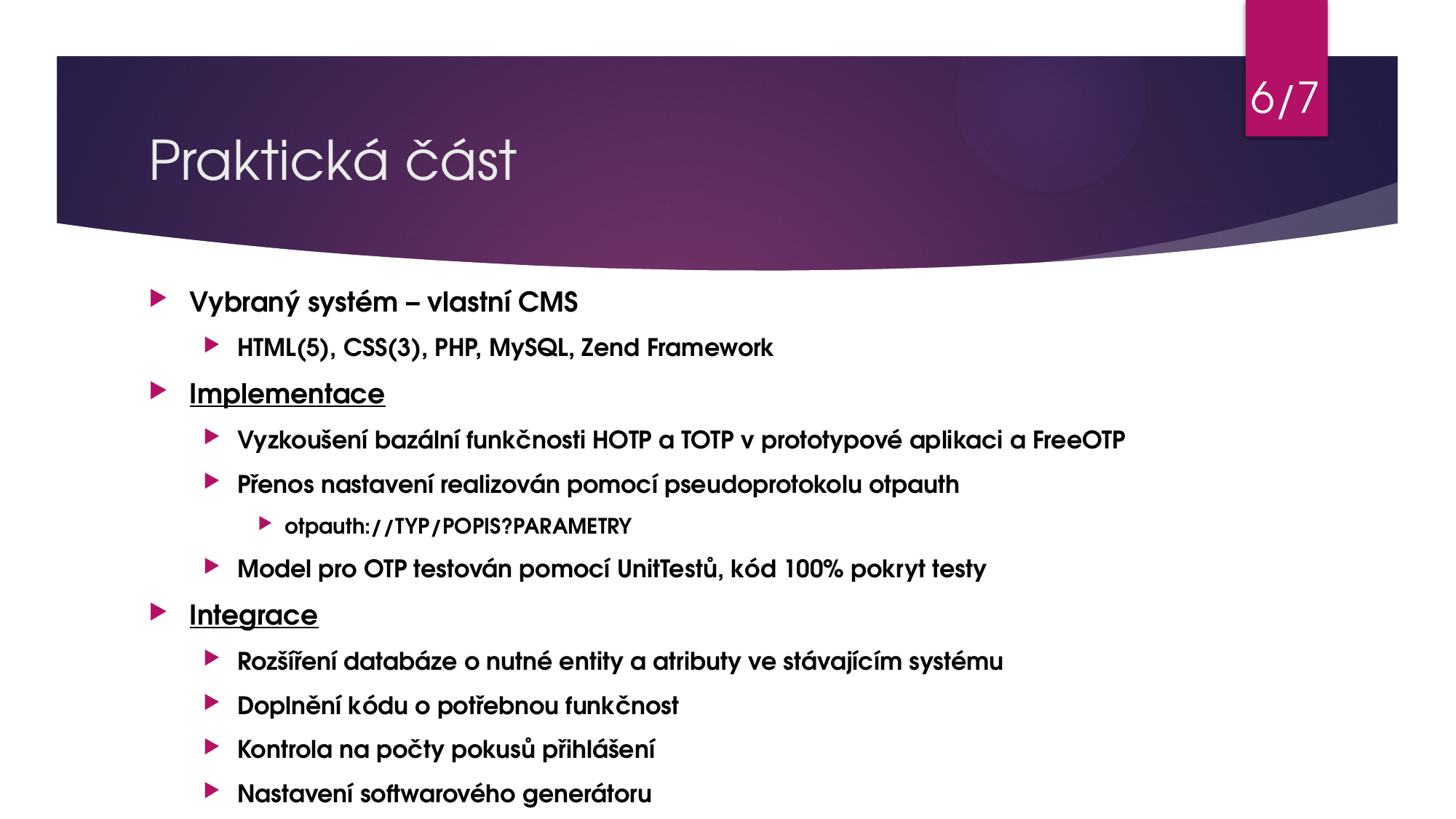

6/7
# Praktická část
Vybraný systém – vlastní CMS
HTML(5), CSS(3), PHP, MySQL, Zend Framework
Implementace
Vyzkoušení bazální funkčnosti HOTP a TOTP v prototypové aplikaci a FreeOTP
Přenos nastavení realizován pomocí pseudoprotokolu otpauth
otpauth://TYP/POPIS?PARAMETRY
Model pro OTP testován pomocí UnitTestů, kód 100% pokryt testy
Integrace
Rozšíření databáze o nutné entity a atributy ve stávajícím systému
Doplnění kódu o potřebnou funkčnost
Kontrola na počty pokusů přihlášení
Nastavení softwarového generátoru